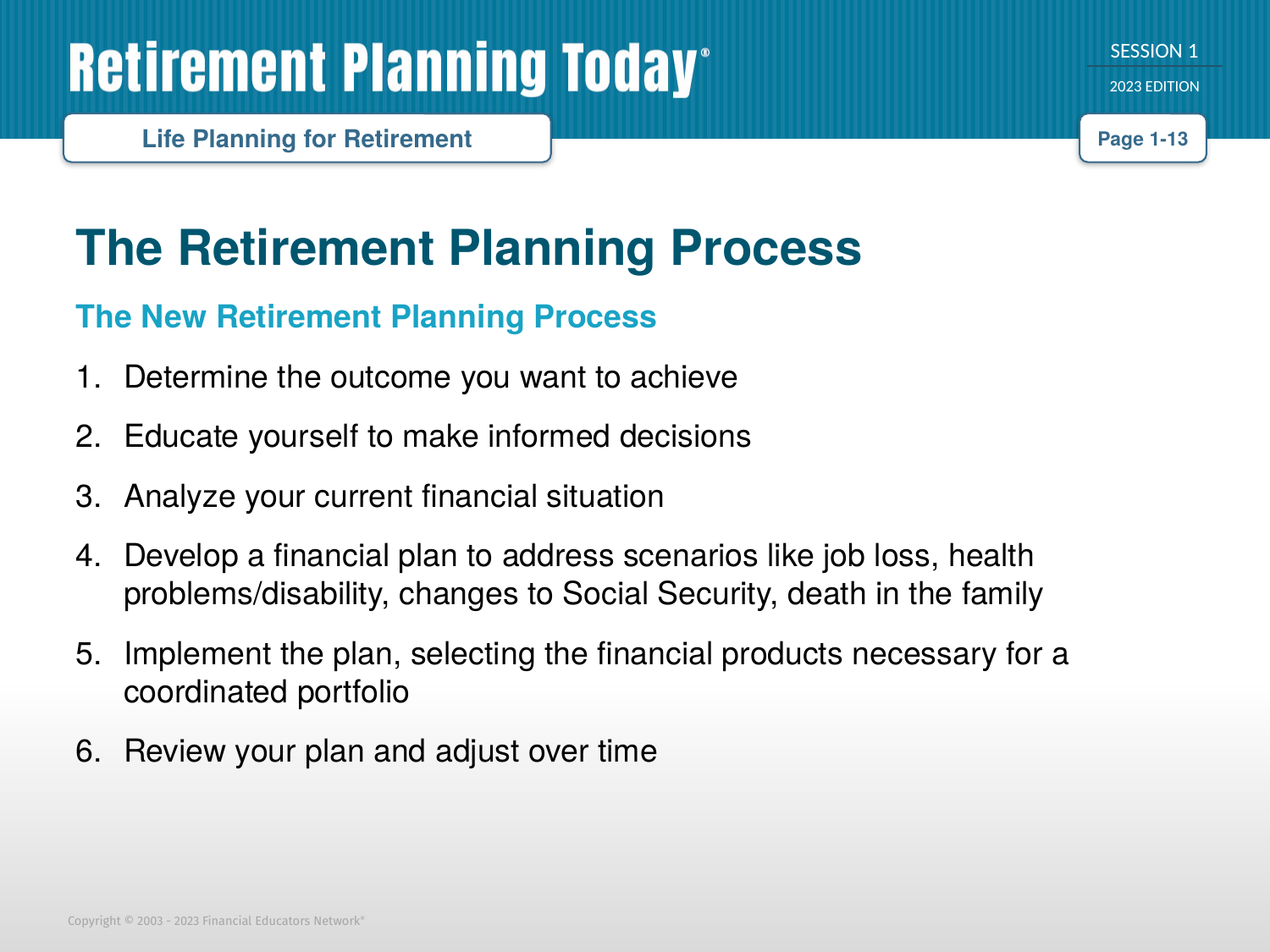

Life Planning for Retirement
Page 1-13
The Retirement Planning Process
The New Retirement Planning Process
Determine the outcome you want to achieve
Educate yourself to make informed decisions
Analyze your current financial situation
Develop a financial plan to address scenarios like job loss, health
problems/disability, changes to Social Security, death in the family
Implement the plan, selecting the financial products necessary for a coordinated portfolio
Review your plan and adjust over time